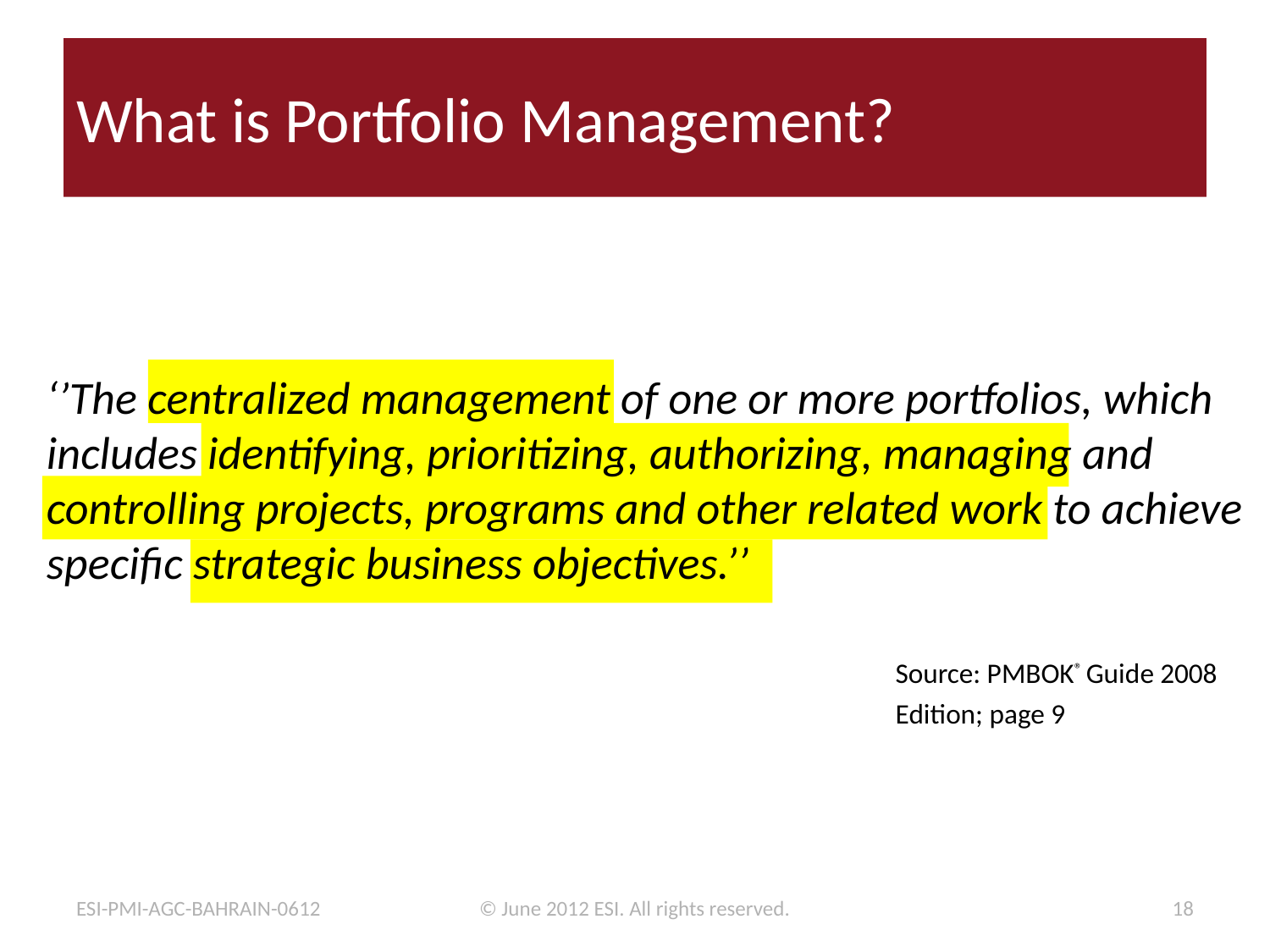

# What is Portfolio Management?
‘’The centralized management of one or more portfolios, which includes identifying, prioritizing, authorizing, managing and controlling projects, programs and other related work to achieve specific strategic business objectives.’’

Source: PMBOK® Guide 2008 Edition; page 9
ESI-PMI-AGC-BAHRAIN-0612
© June 2012 ESI. All rights reserved.
18